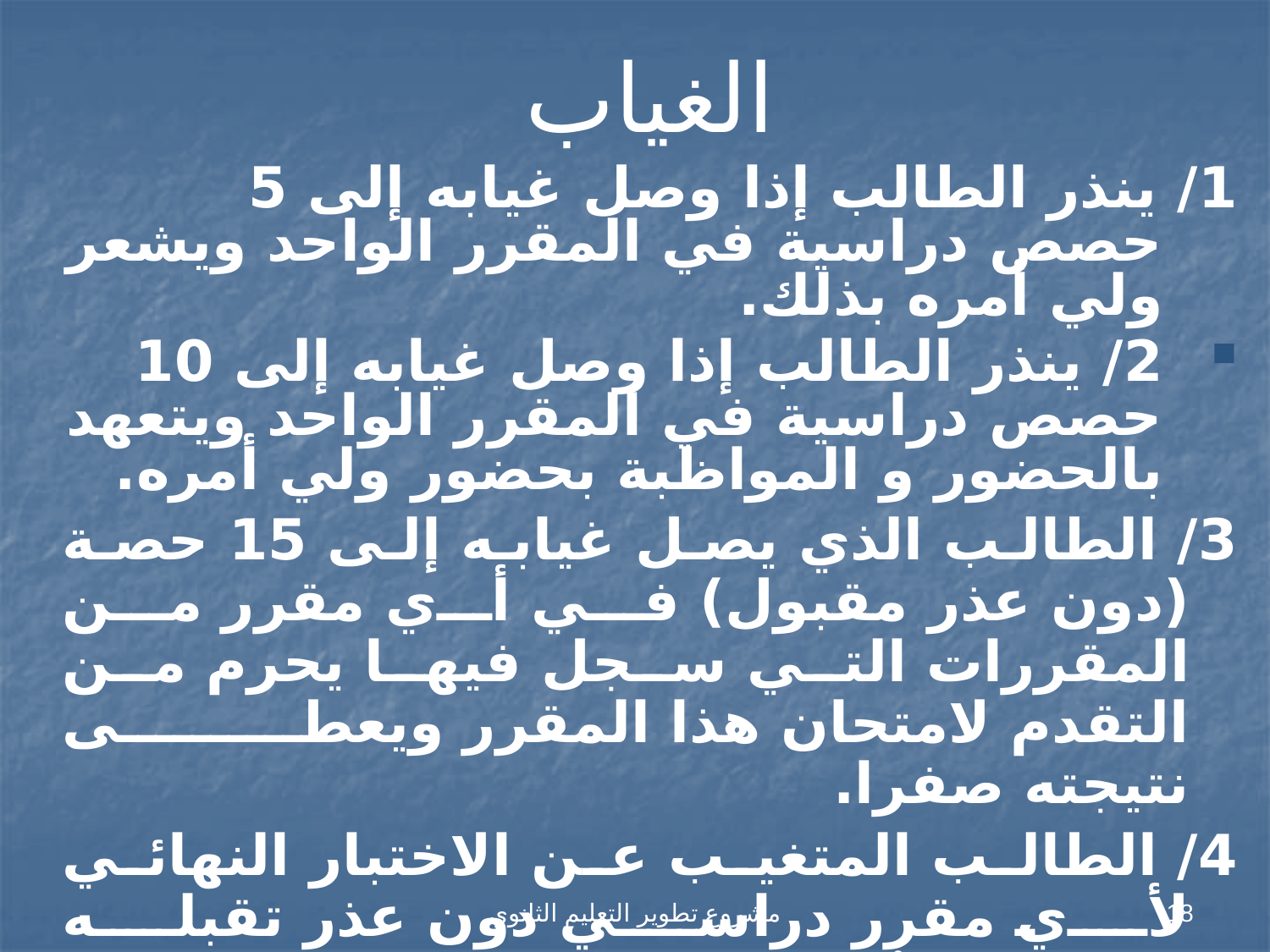

الغياب
1/ ينذر الطالب إذا وصل غيابه إلى 5 حصص دراسية في المقرر الواحد ويشعر ولي أمره بذلك.
2/ ينذر الطالب إذا وصل غيابه إلى 10 حصص دراسية في المقرر الواحد ويتعهد بالحضور و المواظبة بحضور ولي أمره.
3/ الطالب الذي يصل غيابه إلى 15 حصة (دون عذر مقبول) في أي مقرر من المقررات التي سجل فيها يحرم من التقدم لامتحان هذا المقرر ويعطى نتيجته صفرا.
4/ الطالب المتغيب عن الاختبار النهائي لأي مقرر دراسي دون عذر تقبله المدرسة تُعد درجته في ذلك الاختبار (صفراً).
5/ يجوز إعادة اختبار الطالب المتغيب عن الاختبار النهائي لأي مقرر دراسي لعذر تقبله المدرسة خلال مدة لا تتجاوز أسبوعين من بداية الفصل الدراسي التالي.

مشروع تطوير التعليم الثانوي
18